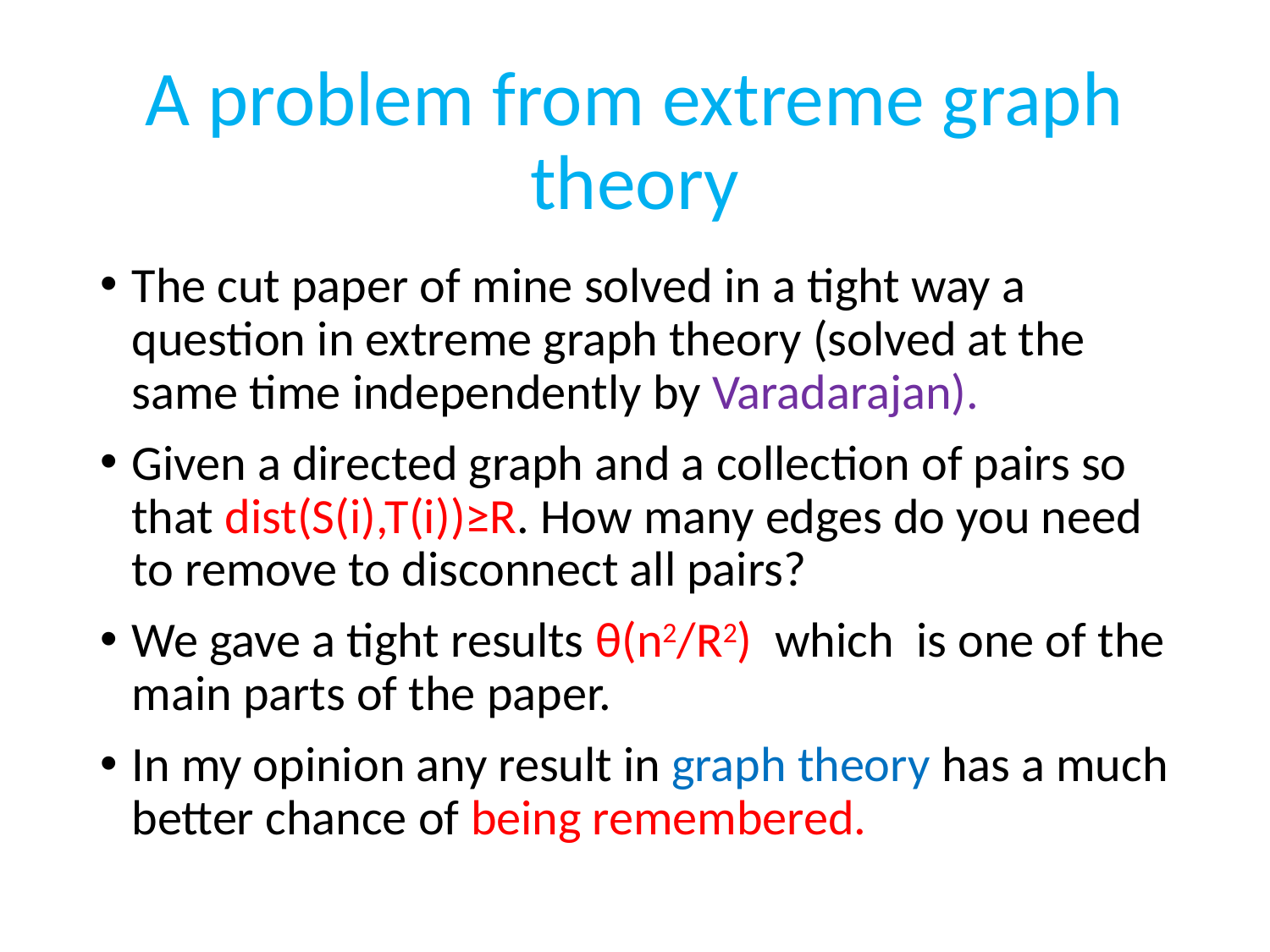

# A problem from extreme graph theory
The cut paper of mine solved in a tight way a question in extreme graph theory (solved at the same time independently by Varadarajan).
Given a directed graph and a collection of pairs so that dist(S(i),T(i))≥R. How many edges do you need to remove to disconnect all pairs?
We gave a tight results θ(n2/R2)  which  is one of the main parts of the paper.
In my opinion any result in graph theory has a much better chance of being remembered.